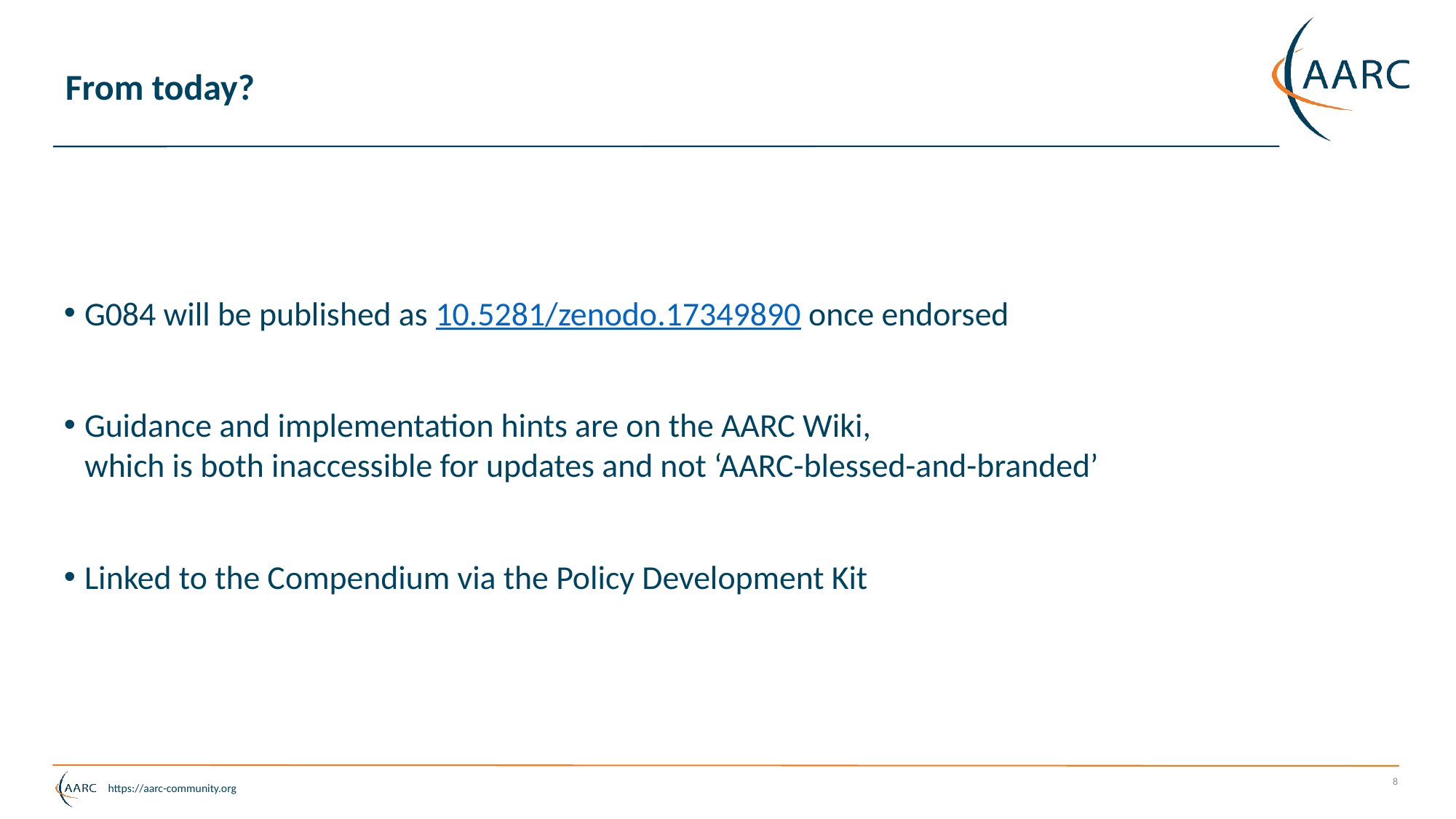

# From today?
G084 will be published as 10.5281/zenodo.17349890 once endorsed

Guidance and implementation hints are on the AARC Wiki,
which is both inaccessible for updates and not ‘AARC-blessed-and-branded’

Linked to the Compendium via the Policy Development Kit
8